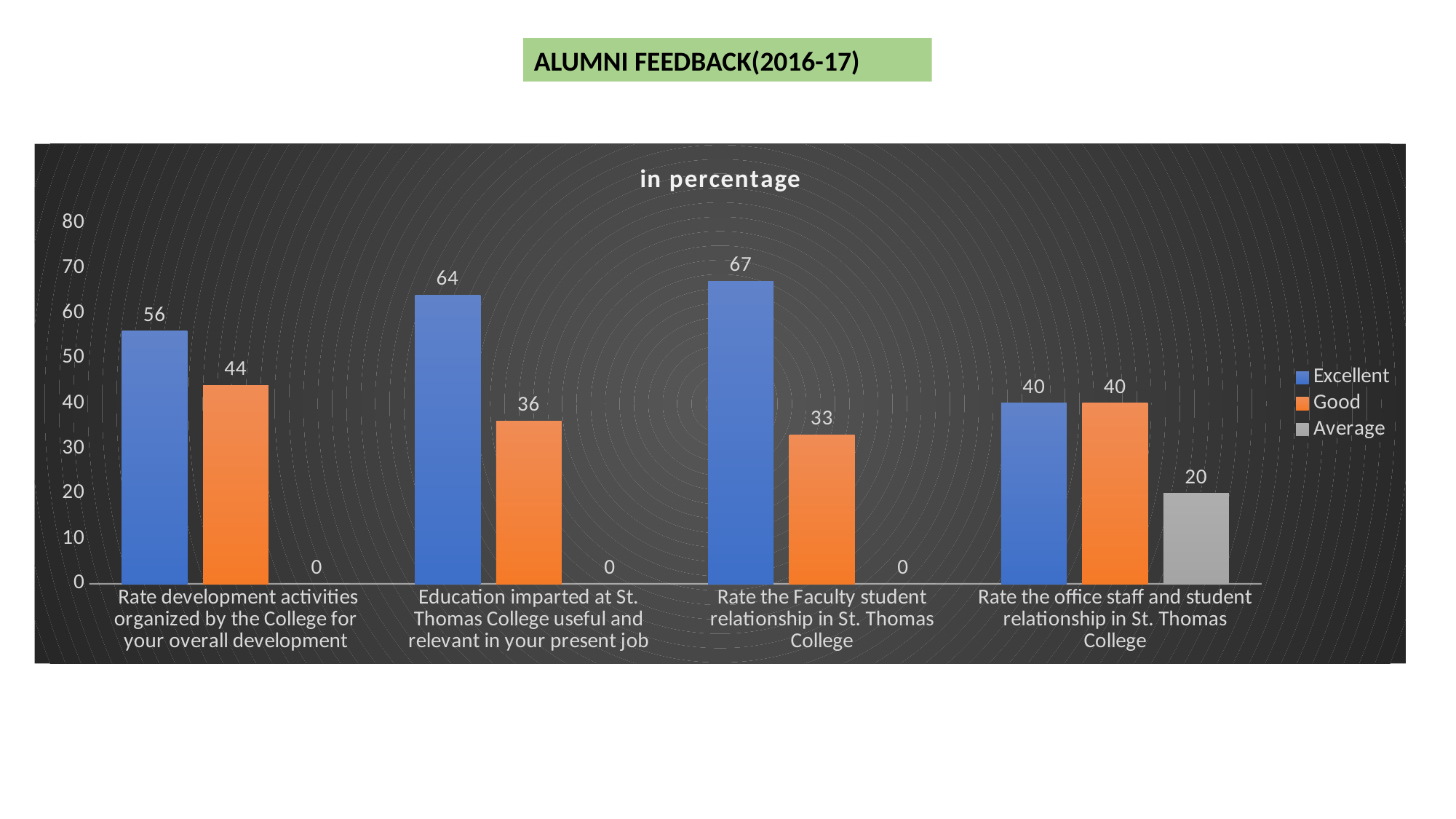

ALUMNI FEEDBACK(2016-17)

### Chart: in percentage

| Category | Excellent | Good | Average |
|---|---|---|---|
|  Rate development activities organized by the College for your overall development | 56.0 | 44.0 | 0.0 |
| Education imparted at St. Thomas College useful and relevant in your present job | 64.0 | 36.0 | 0.0 |
| Rate the Faculty student relationship in St. Thomas College | 67.0 | 33.0 | 0.0 |
| Rate the office staff and student relationship in St. Thomas College | 40.0 | 40.0 | 20.0 |